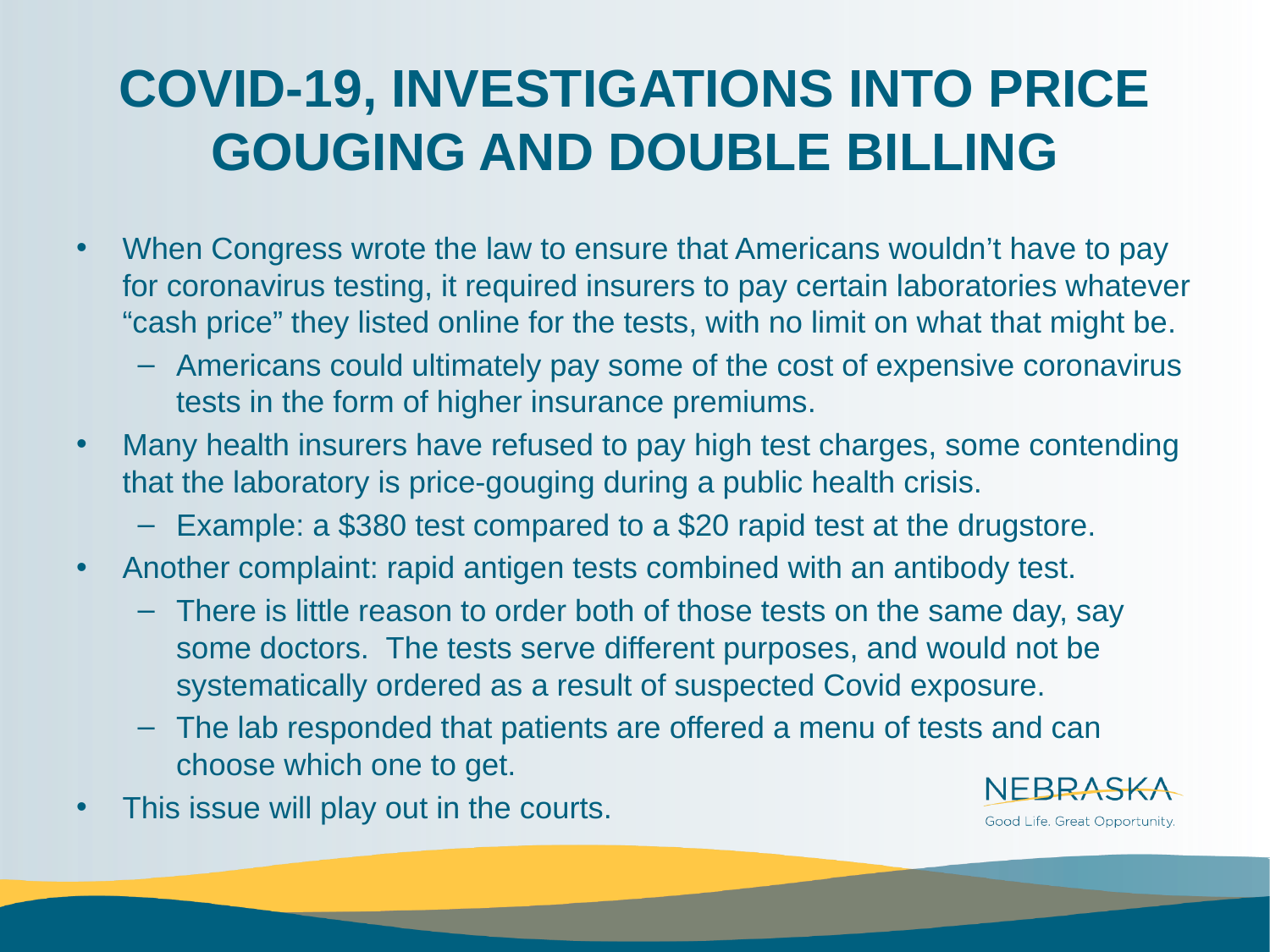

# COVID-19, INVESTIGATIONS INTO PRICE GOUGING AND DOUBLE BILLING
When Congress wrote the law to ensure that Americans wouldn’t have to pay for coronavirus testing, it required insurers to pay certain laboratories whatever “cash price” they listed online for the tests, with no limit on what that might be.
Americans could ultimately pay some of the cost of expensive coronavirus tests in the form of higher insurance premiums.
Many health insurers have refused to pay high test charges, some contending that the laboratory is price-gouging during a public health crisis.
Example: a $380 test compared to a $20 rapid test at the drugstore.
Another complaint: rapid antigen tests combined with an antibody test.
There is little reason to order both of those tests on the same day, say some doctors.  The tests serve different purposes, and would not be systematically ordered as a result of suspected Covid exposure.
The lab responded that patients are offered a menu of tests and can choose which one to get.
This issue will play out in the courts.